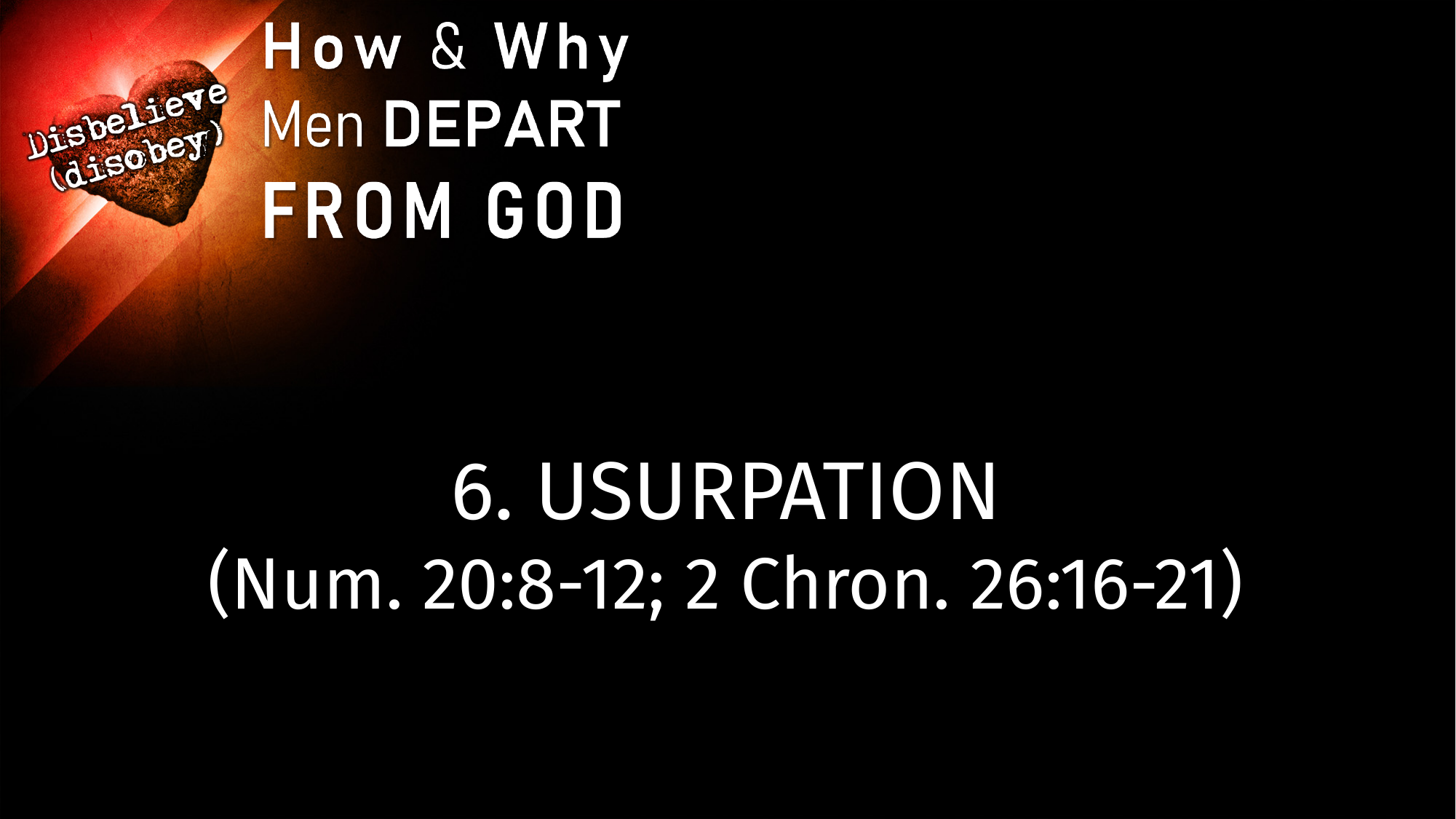

6. USURPATION
(Num. 20:8-12; 2 Chron. 26:16-21)